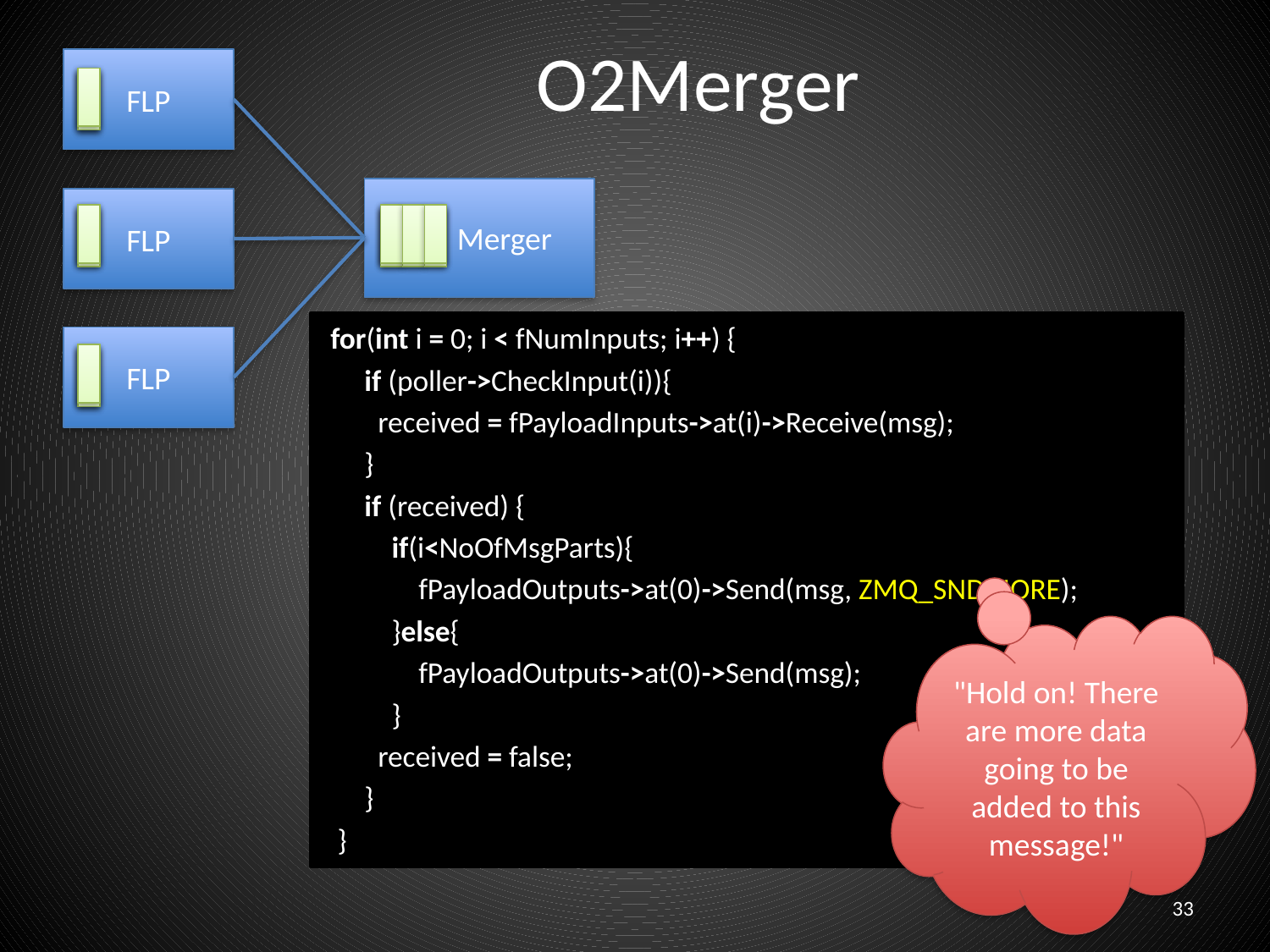

# O2Merger
FLP

       Merger
FLP

 for(int i = 0; i < fNumInputs; i++) {
      if (poller->CheckInput(i)){
        received = fPayloadInputs->at(i)->Receive(msg);
      }
      if (received) {
          if(i<NoOfMsgParts){
              fPayloadOutputs->at(0)->Send(msg, ZMQ_SNDMORE);
          }else{
              fPayloadOutputs->at(0)->Send(msg);
          }
        received = false;
      }
  }
FLP

"Hold on! There are more data going to be added to this message!"
33